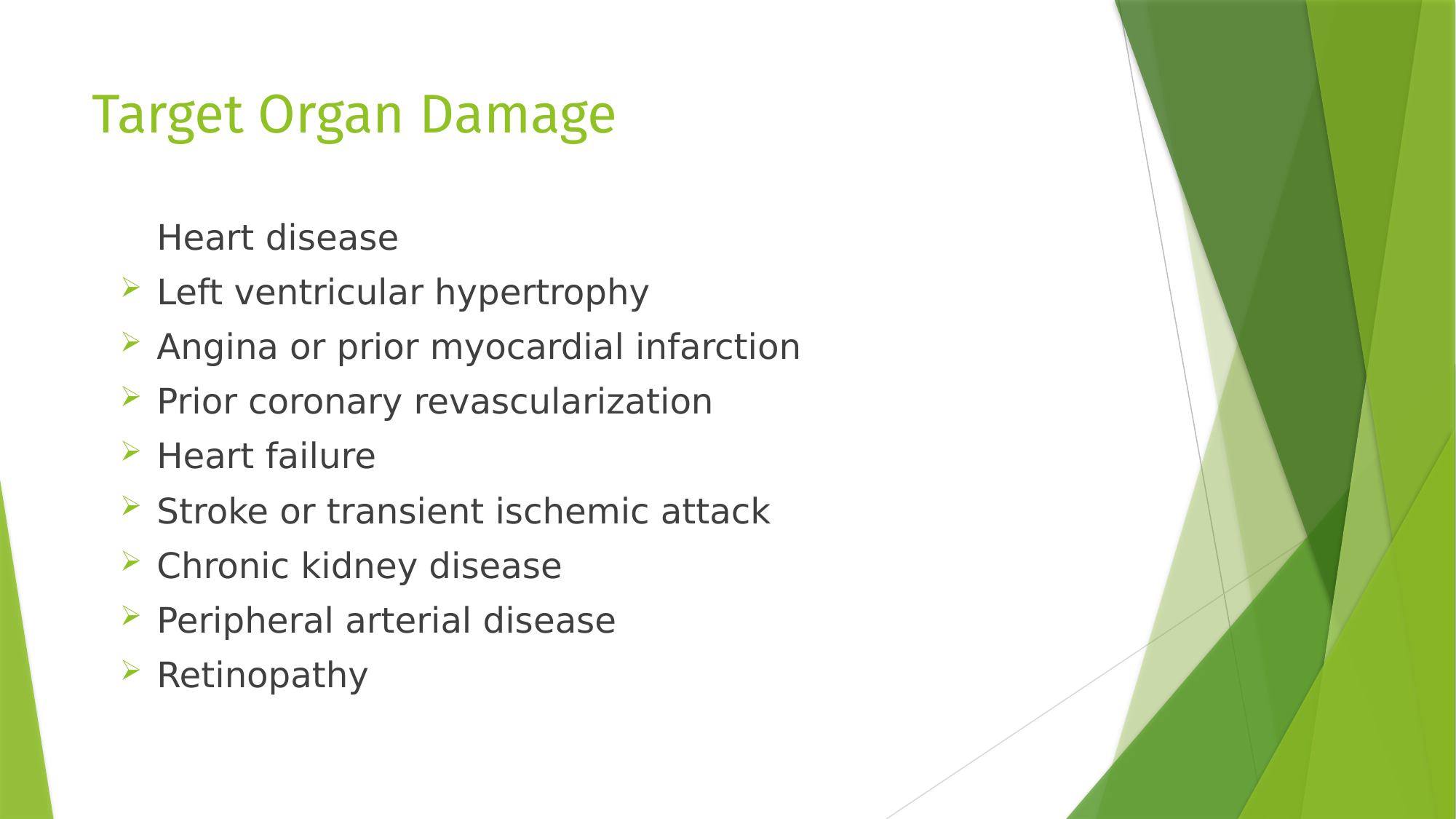

# Target Organ Damage
	Heart disease
Left ventricular hypertrophy
Angina or prior myocardial infarction
Prior coronary revascularization
Heart failure
	Stroke or transient ischemic attack
	Chronic kidney disease
	Peripheral arterial disease
	Retinopathy